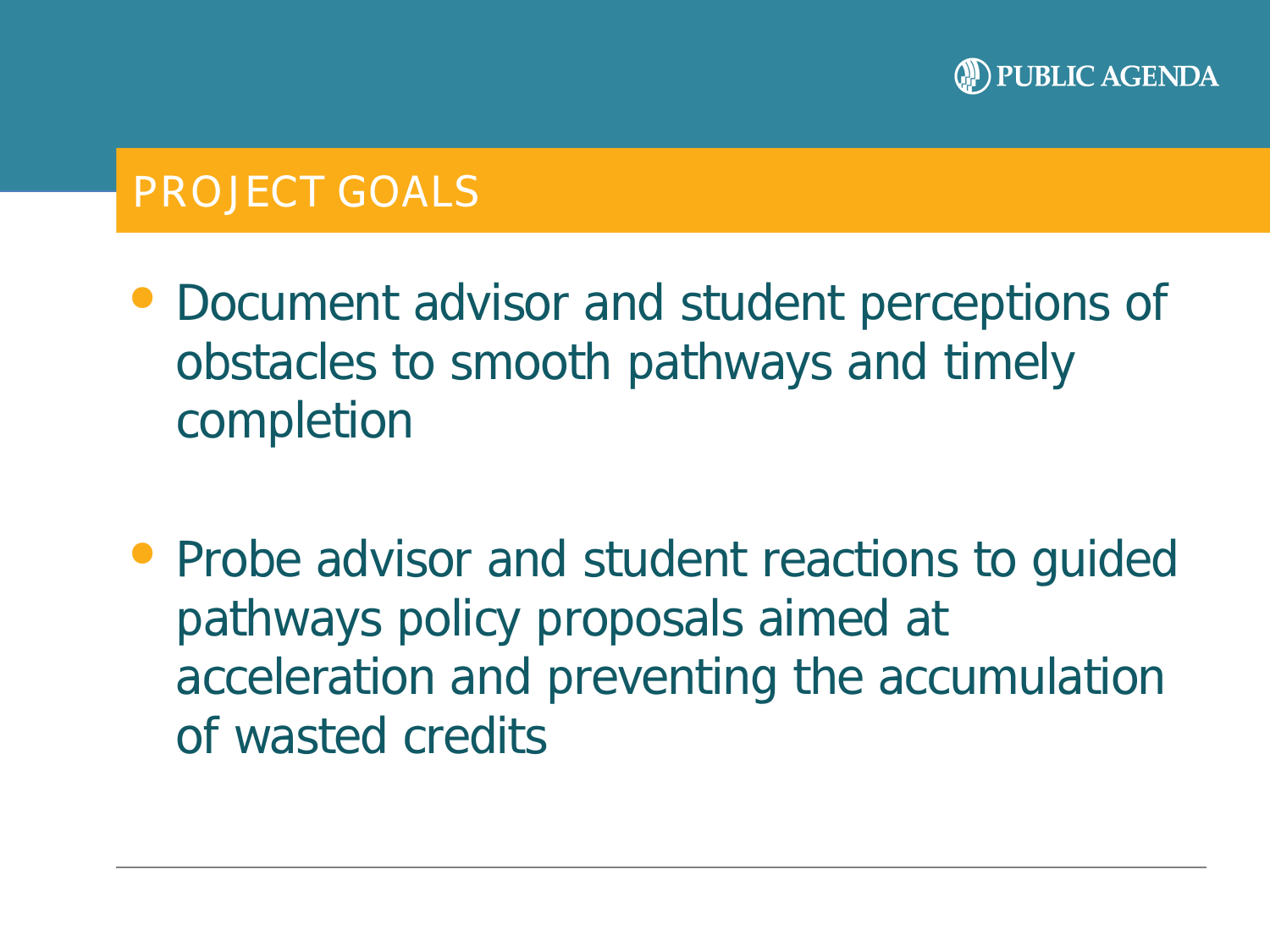

# PROJECT GOALS
Document advisor and student perceptions of obstacles to smooth pathways and timely completion

Probe advisor and student reactions to guided pathways policy proposals aimed at acceleration and preventing the accumulation of wasted credits